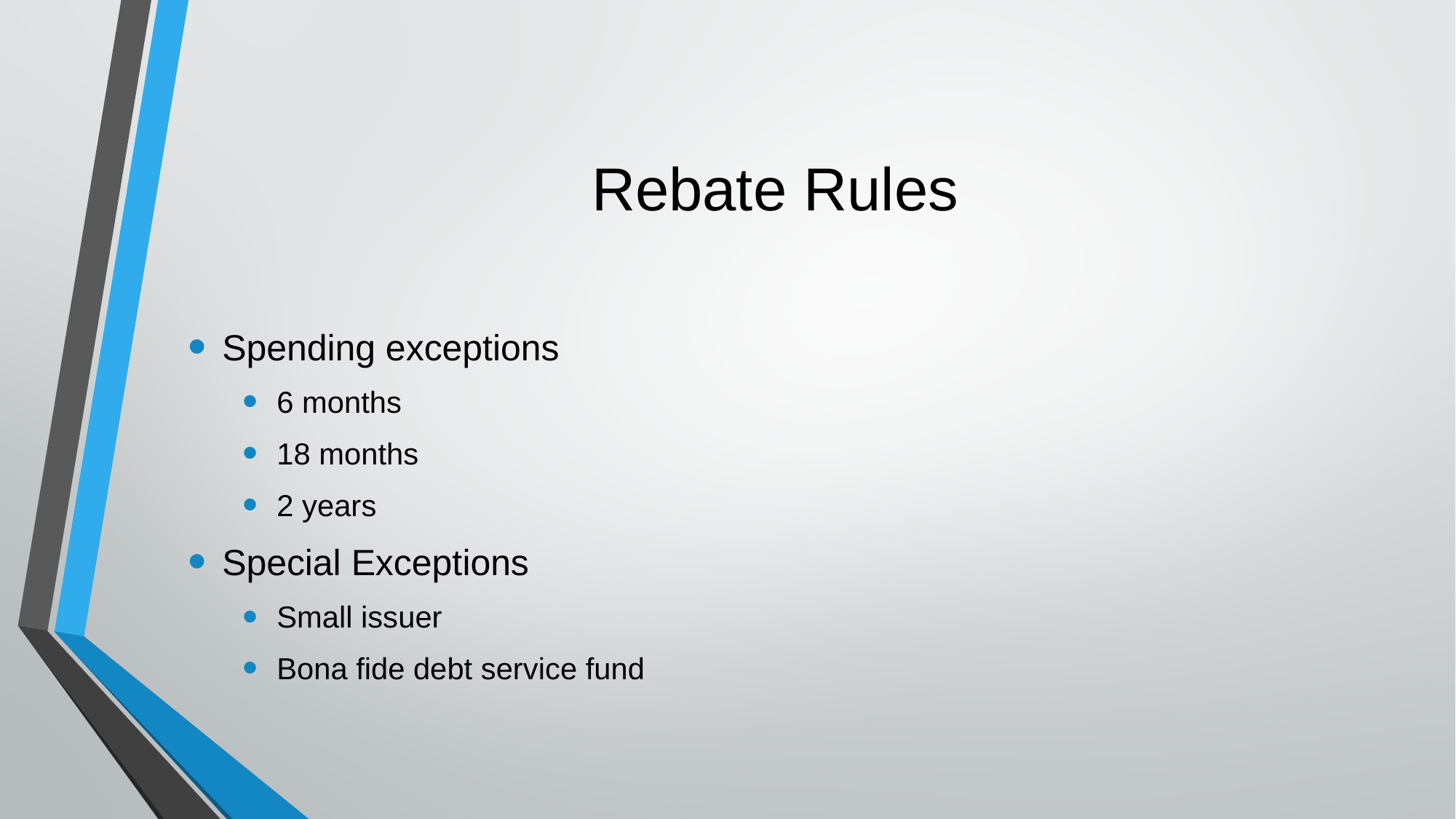

# Rebate Rules
Spending exceptions
6 months
18 months
2 years
Special Exceptions
Small issuer
Bona fide debt service fund